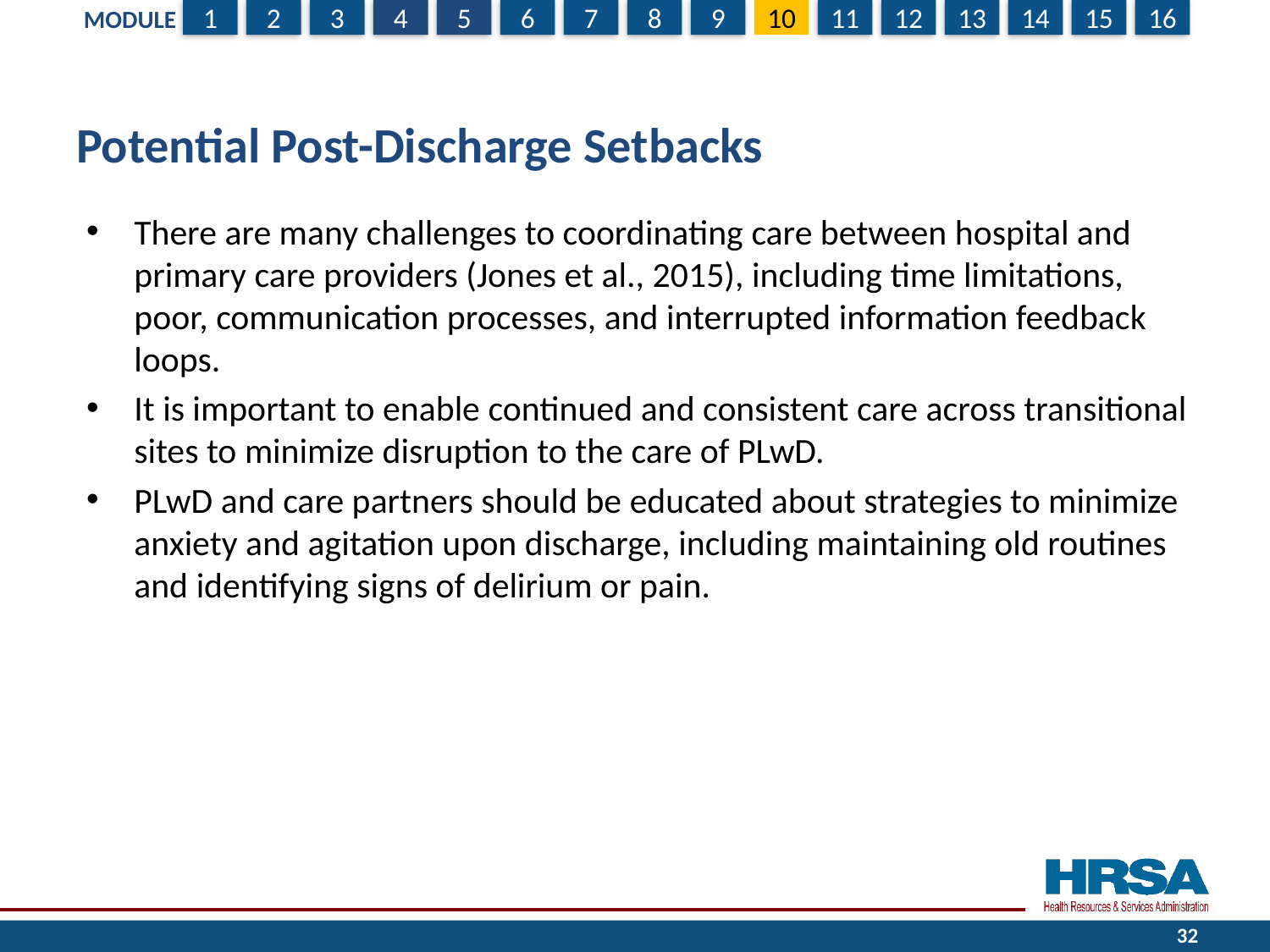

# Potential Post-Discharge Setbacks
There are many challenges to coordinating care between hospital and primary care providers (Jones et al., 2015), including time limitations, poor, communication processes, and interrupted information feedback loops.
It is important to enable continued and consistent care across transitional sites to minimize disruption to the care of PLwD.
PLwD and care partners should be educated about strategies to minimize anxiety and agitation upon discharge, including maintaining old routines and identifying signs of delirium or pain.